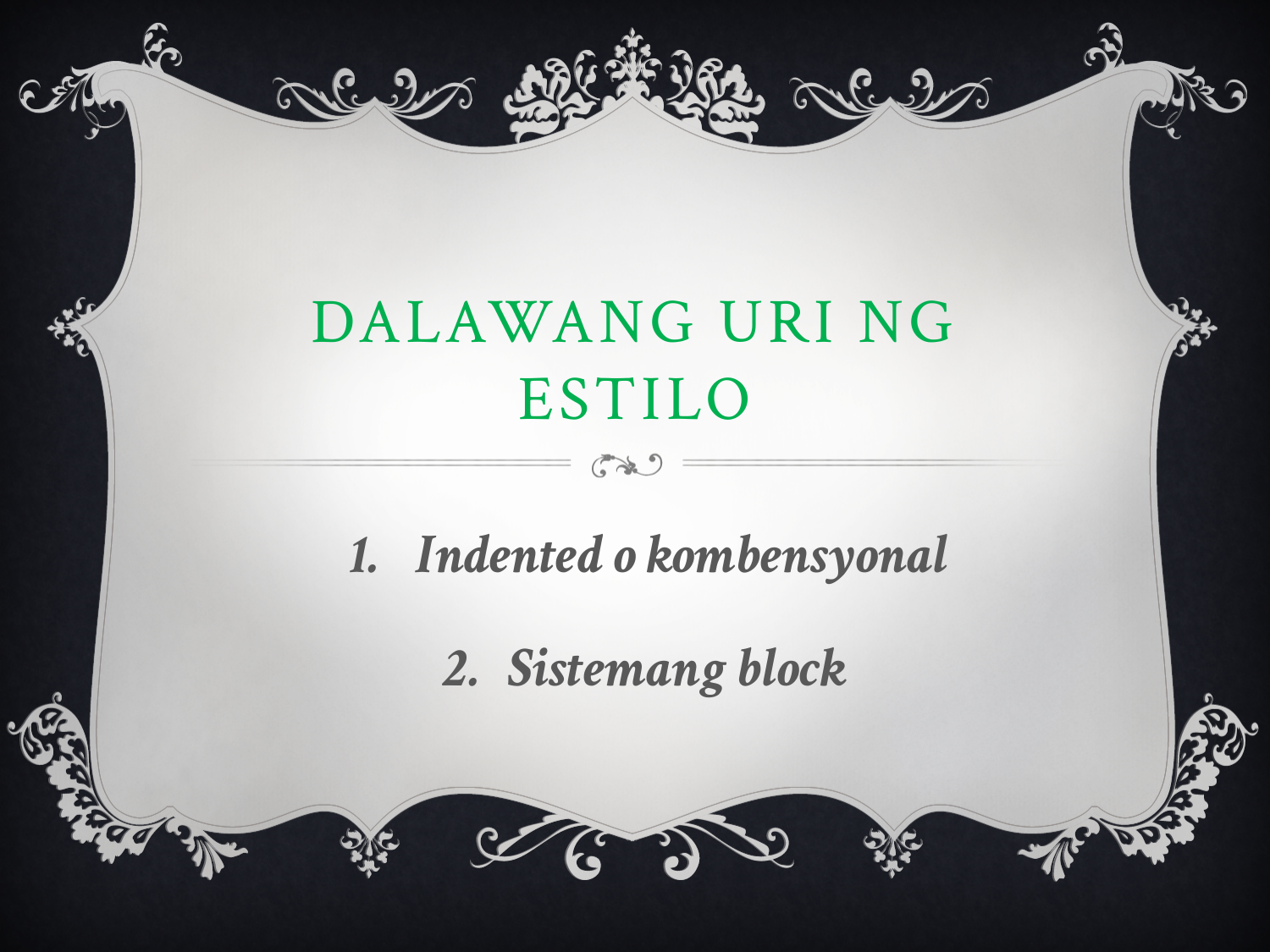

# Dalawang uri ng estilo
Indented o kombensyonal
Sistemang block